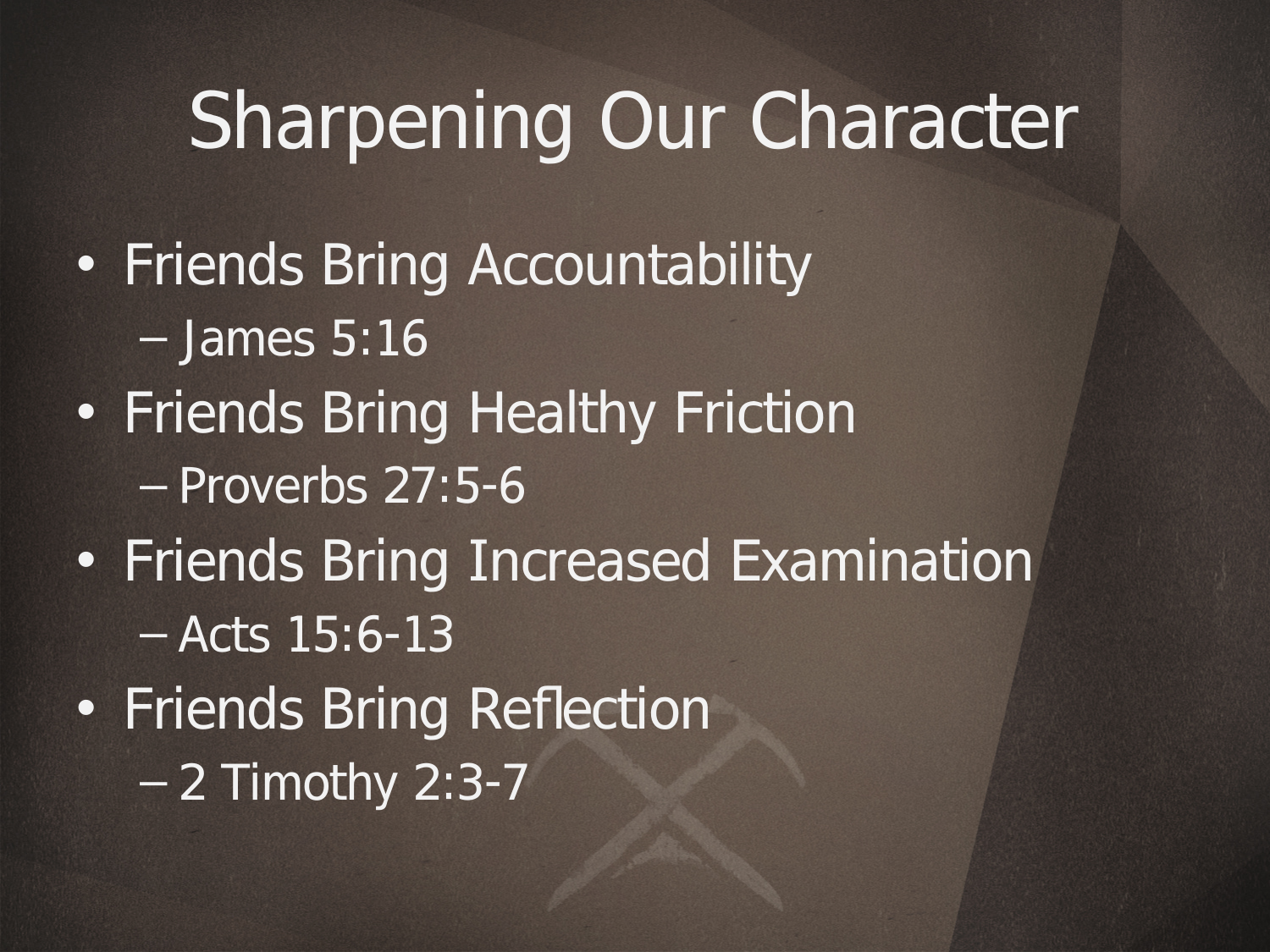

# Sharpening Our Character
Friends Bring Accountability
James 5:16
Friends Bring Healthy Friction
Proverbs 27:5-6
Friends Bring Increased Examination
Acts 15:6-13
Friends Bring Reflection
2 Timothy 2:3-7